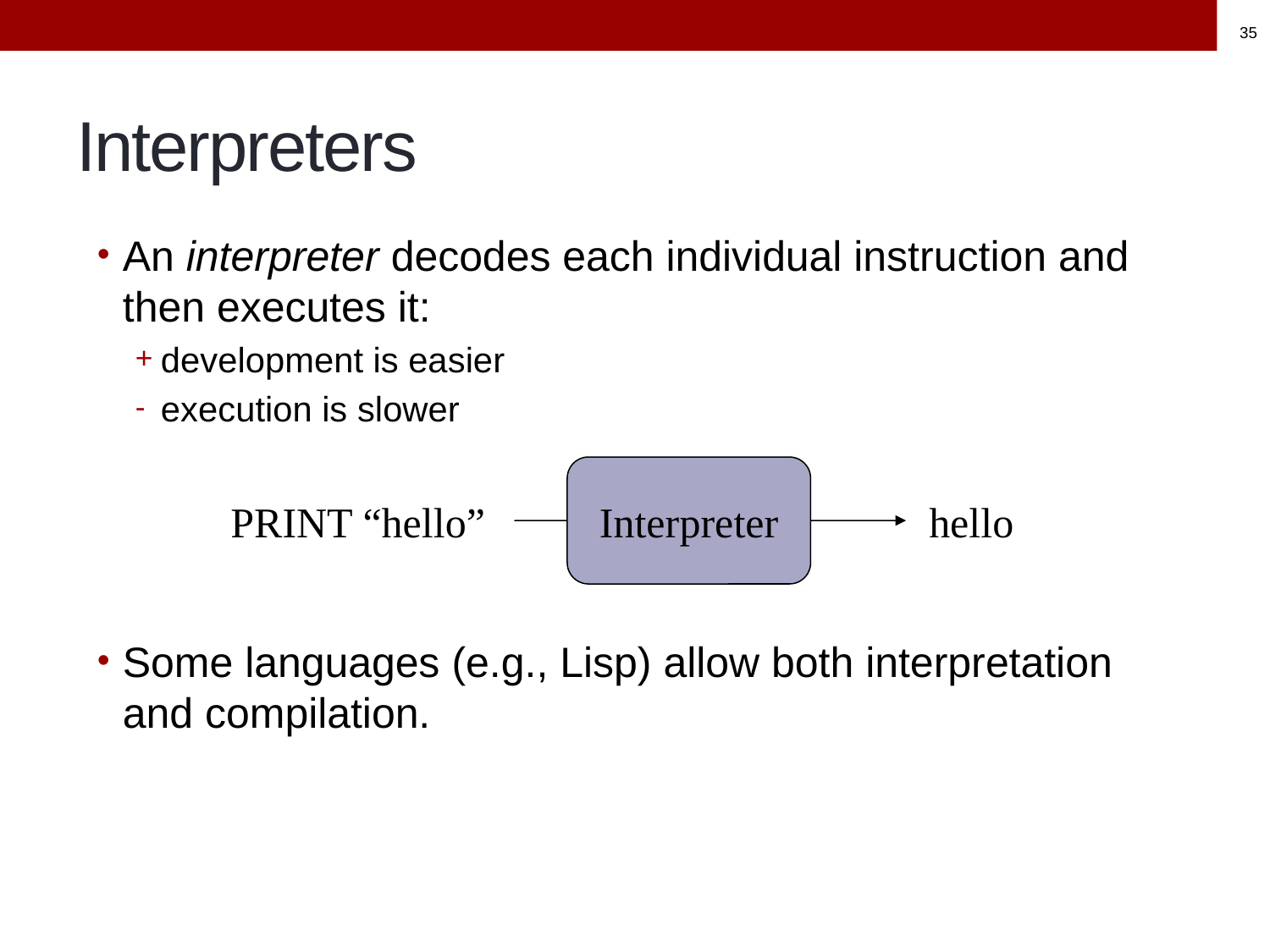

35
# Interpreters
An interpreter decodes each individual instruction and then executes it:
development is easier
execution is slower

Some languages (e.g., Lisp) allow both interpretation and compilation.
Interpreter
PRINT “hello”
hello